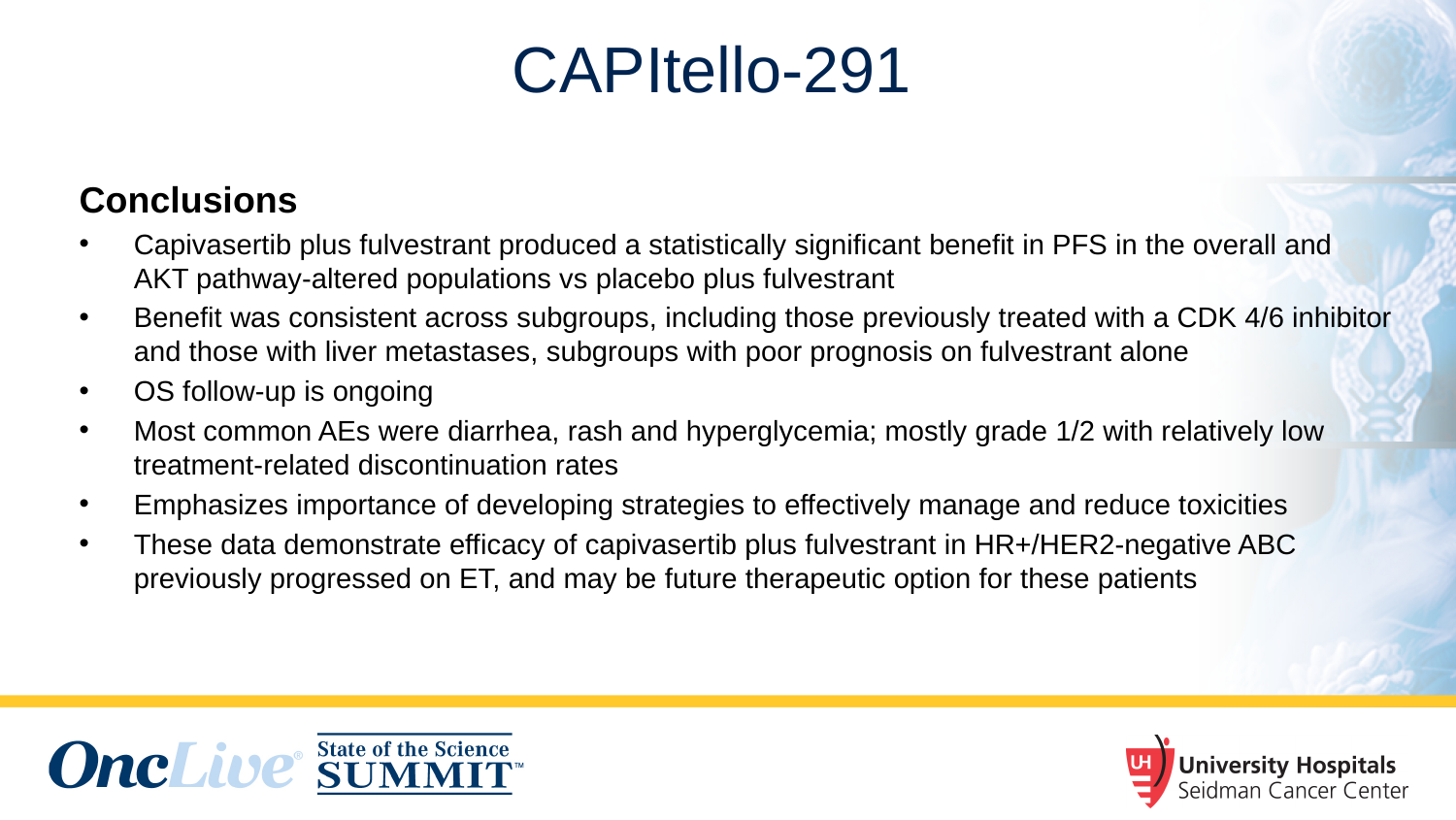

# CAPItello-291
Conclusions
Capivasertib plus fulvestrant produced a statistically significant benefit in PFS in the overall and AKT pathway-altered populations vs placebo plus fulvestrant
Benefit was consistent across subgroups, including those previously treated with a CDK 4/6 inhibitor and those with liver metastases, subgroups with poor prognosis on fulvestrant alone
OS follow-up is ongoing
Most common AEs were diarrhea, rash and hyperglycemia; mostly grade 1/2 with relatively low treatment-related discontinuation rates
Emphasizes importance of developing strategies to effectively manage and reduce toxicities
These data demonstrate efficacy of capivasertib plus fulvestrant in HR+/HER2-negative ABC previously progressed on ET, and may be future therapeutic option for these patients